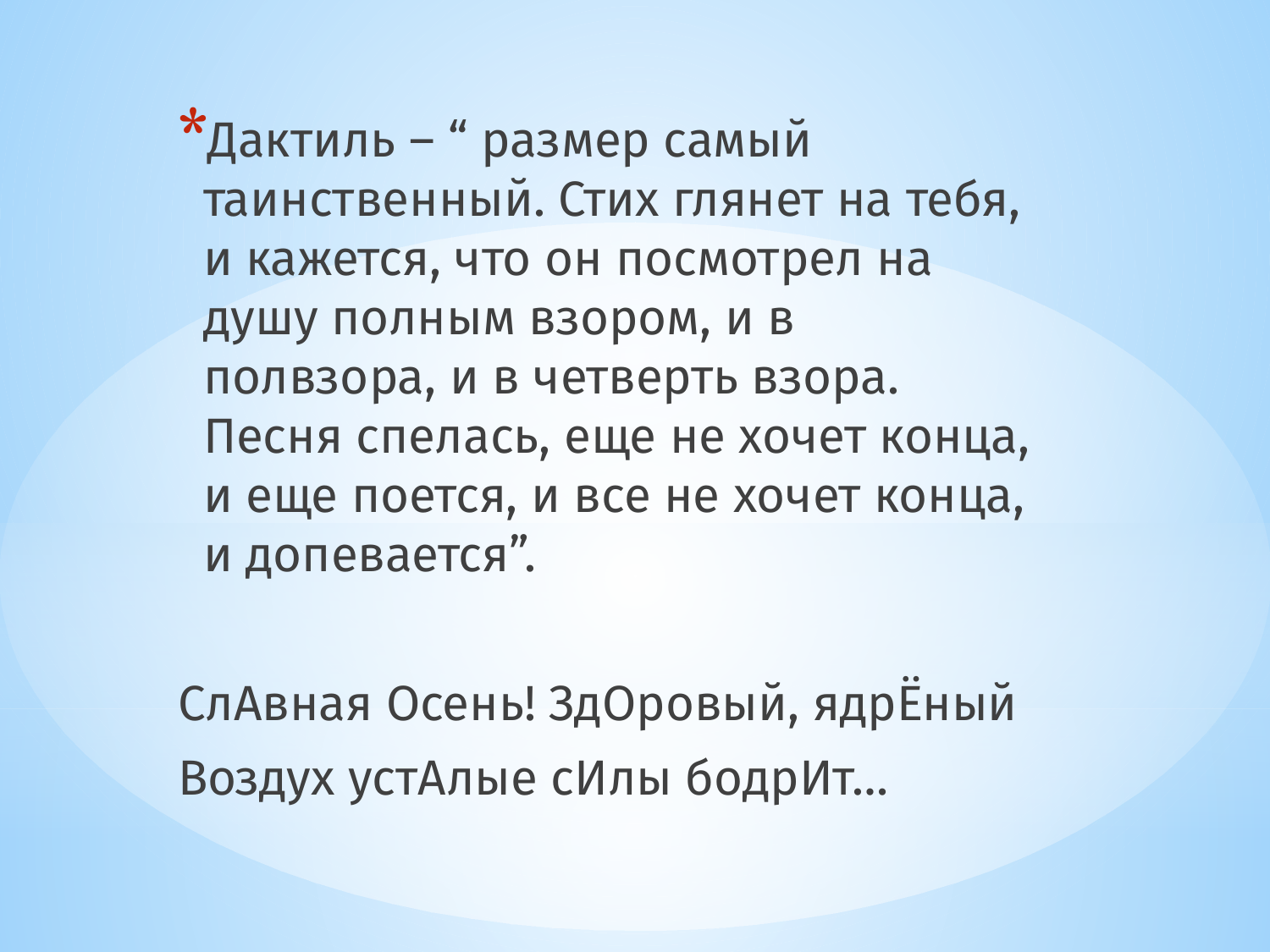

Дактиль – “ размер самый таинственный. Стих глянет на тебя, и кажется, что он посмотрел на душу полным взором, и в полвзора, и в четверть взора. Песня спелась, еще не хочет конца, и еще поется, и все не хочет конца, и допевается”.

СлАвная Осень! ЗдОровый, ядрЁный
Воздух устАлые сИлы бодрИт…
#